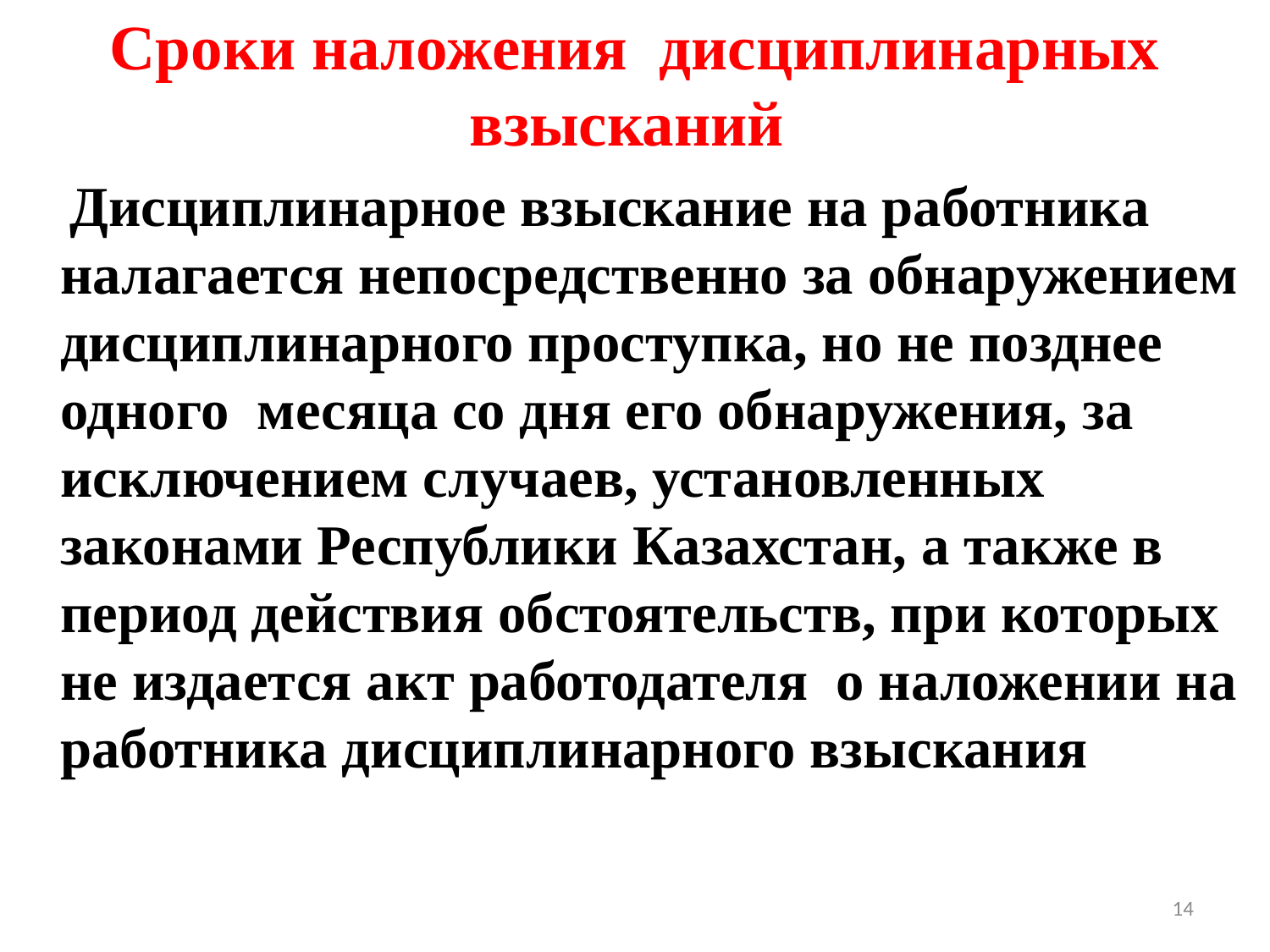

Сроки наложения  дисциплинарных взысканий
    Дисциплинарное взыскание на работника налагается непосредственно за обнаружением дисциплинарного проступка, но не позднее одного  месяца со дня его обнаружения, за исключением случаев, установленных законами Республики Казахстан, а также в период действия обстоятельств, при которых не издается акт работодателя  о наложении на работника дисциплинарного взыскания
14